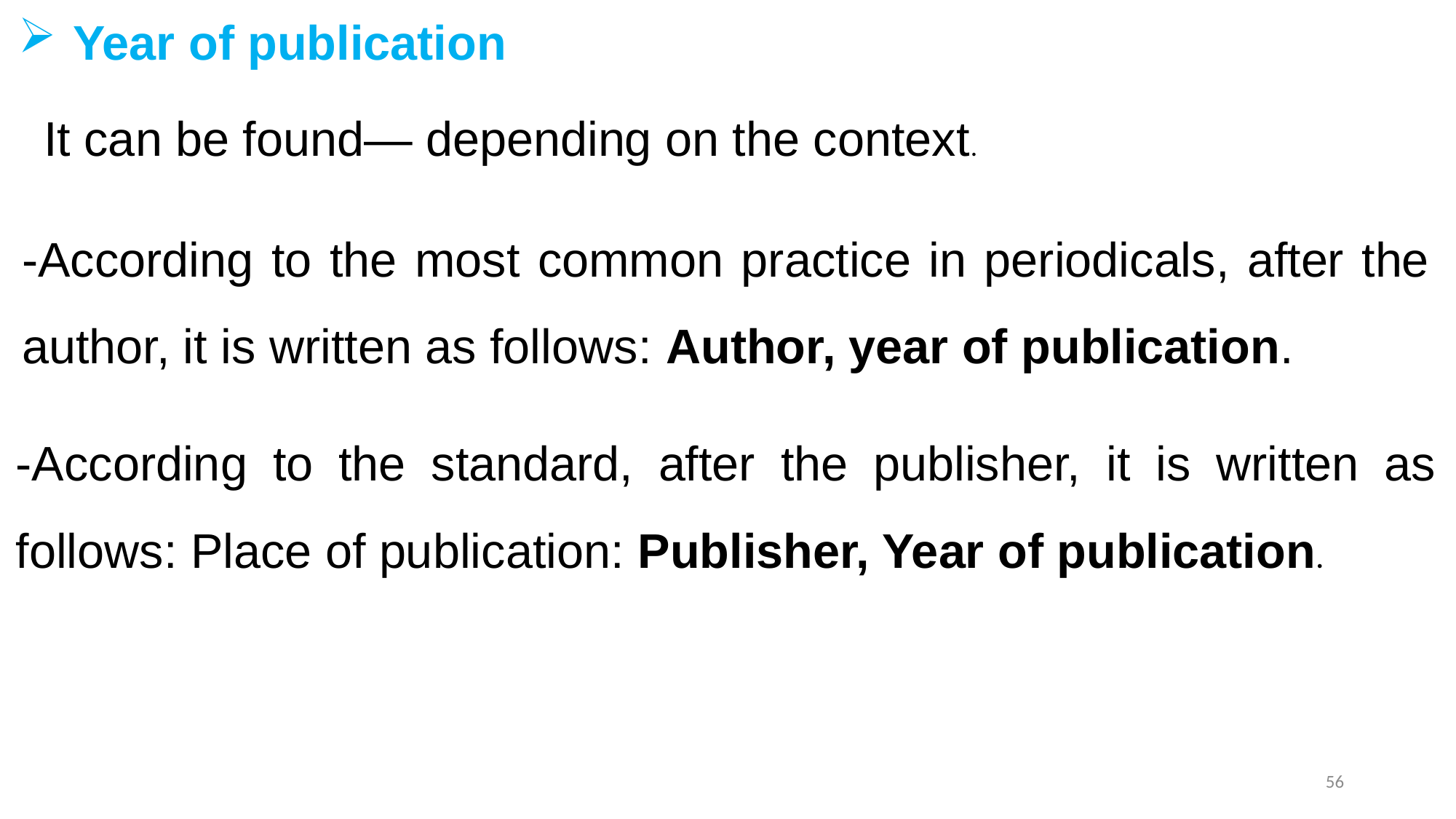

Year of publication
It can be found— depending on the context.
-According to the most common practice in periodicals, after the author, it is written as follows: Author, year of publication.
-According to the standard, after the publisher, it is written as follows: Place of publication: Publisher, Year of publication.
56